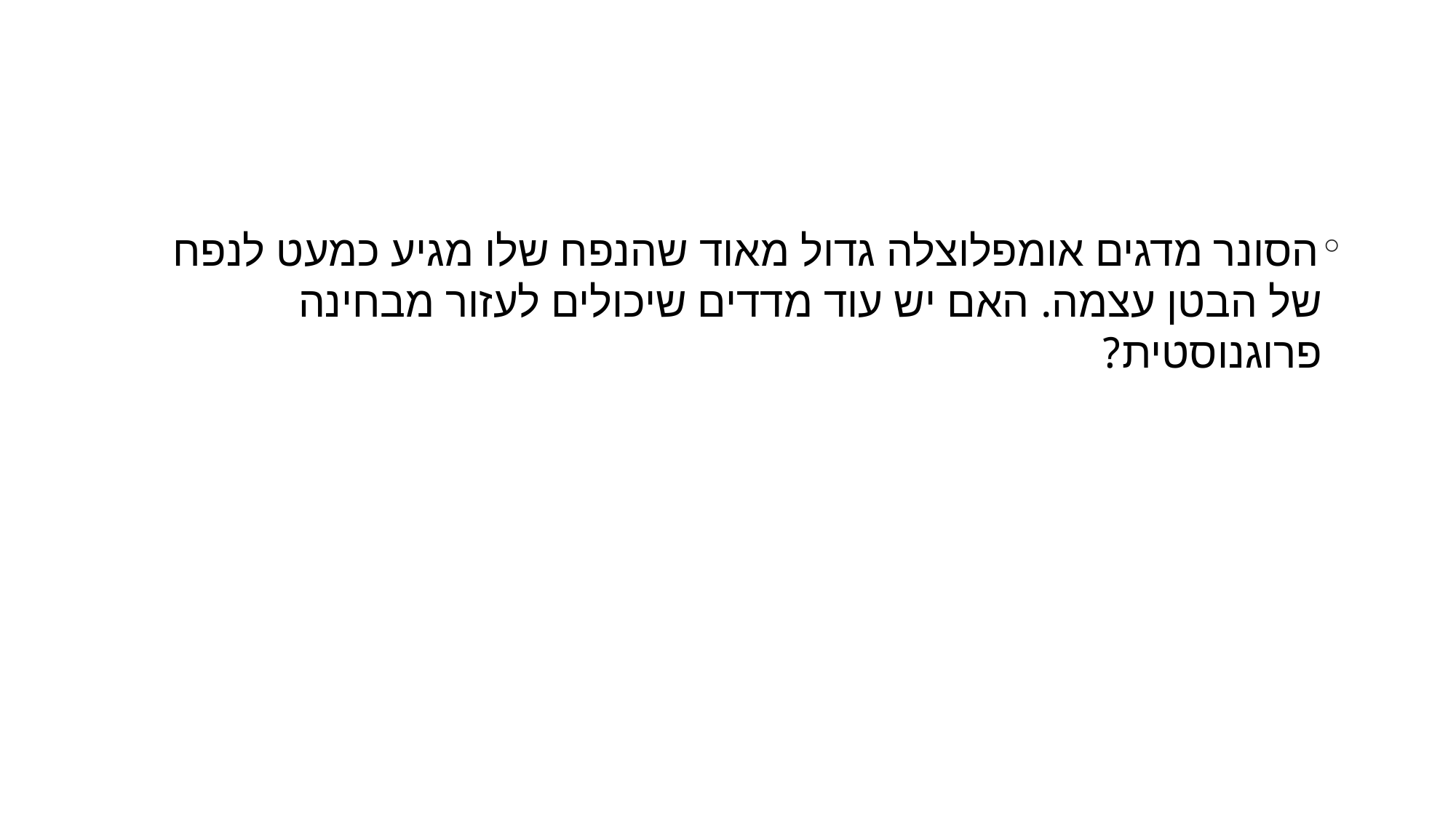

#
הסונר מדגים אומפלוצלה גדול מאוד שהנפח שלו מגיע כמעט לנפח של הבטן עצמה. האם יש עוד מדדים שיכולים לעזור מבחינה פרוגנוסטית?